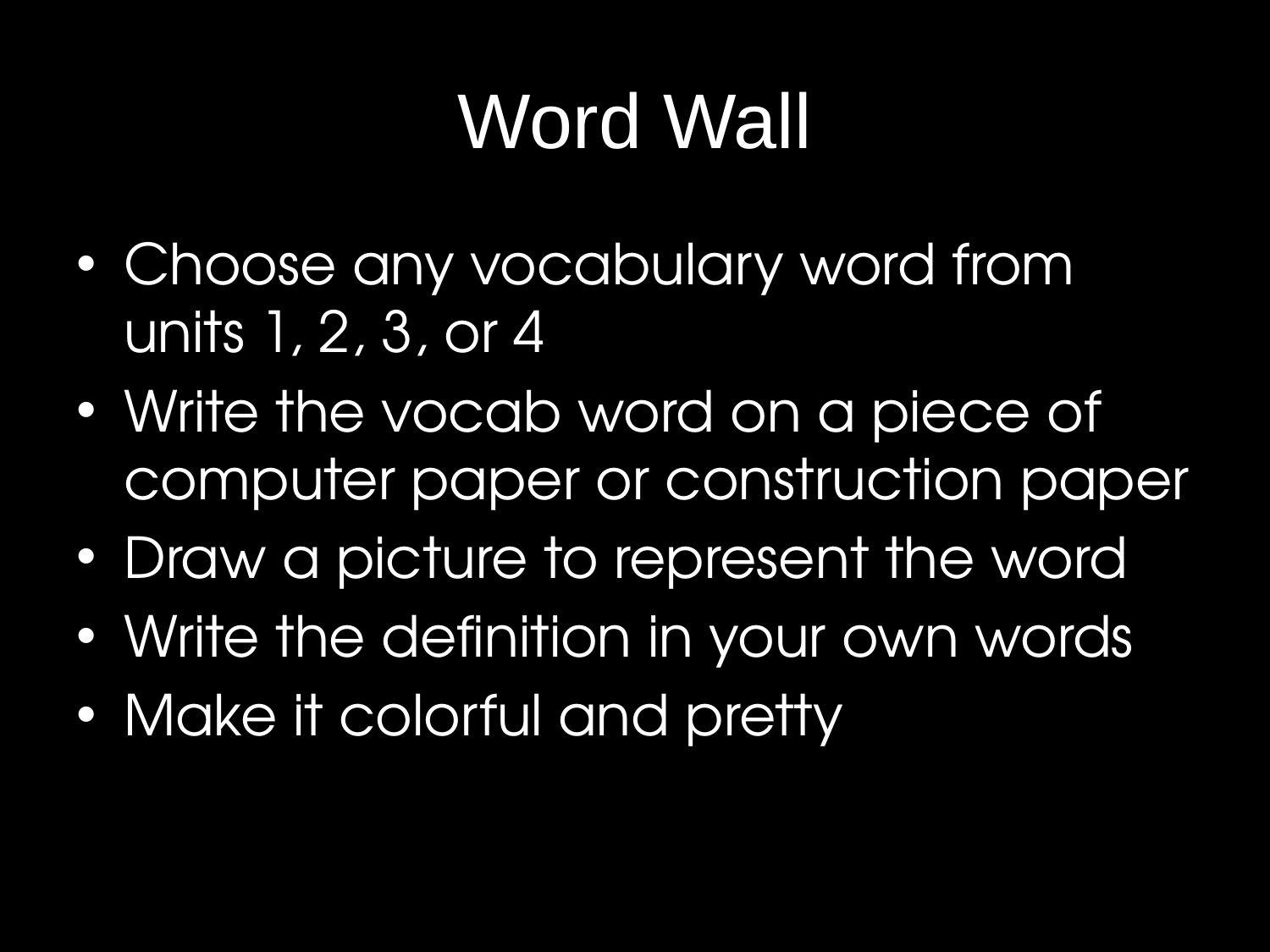

# Word Wall
Choose any vocabulary word from units 1, 2, 3, or 4
Write the vocab word on a piece of computer paper or construction paper
Draw a picture to represent the word
Write the definition in your own words
Make it colorful and pretty